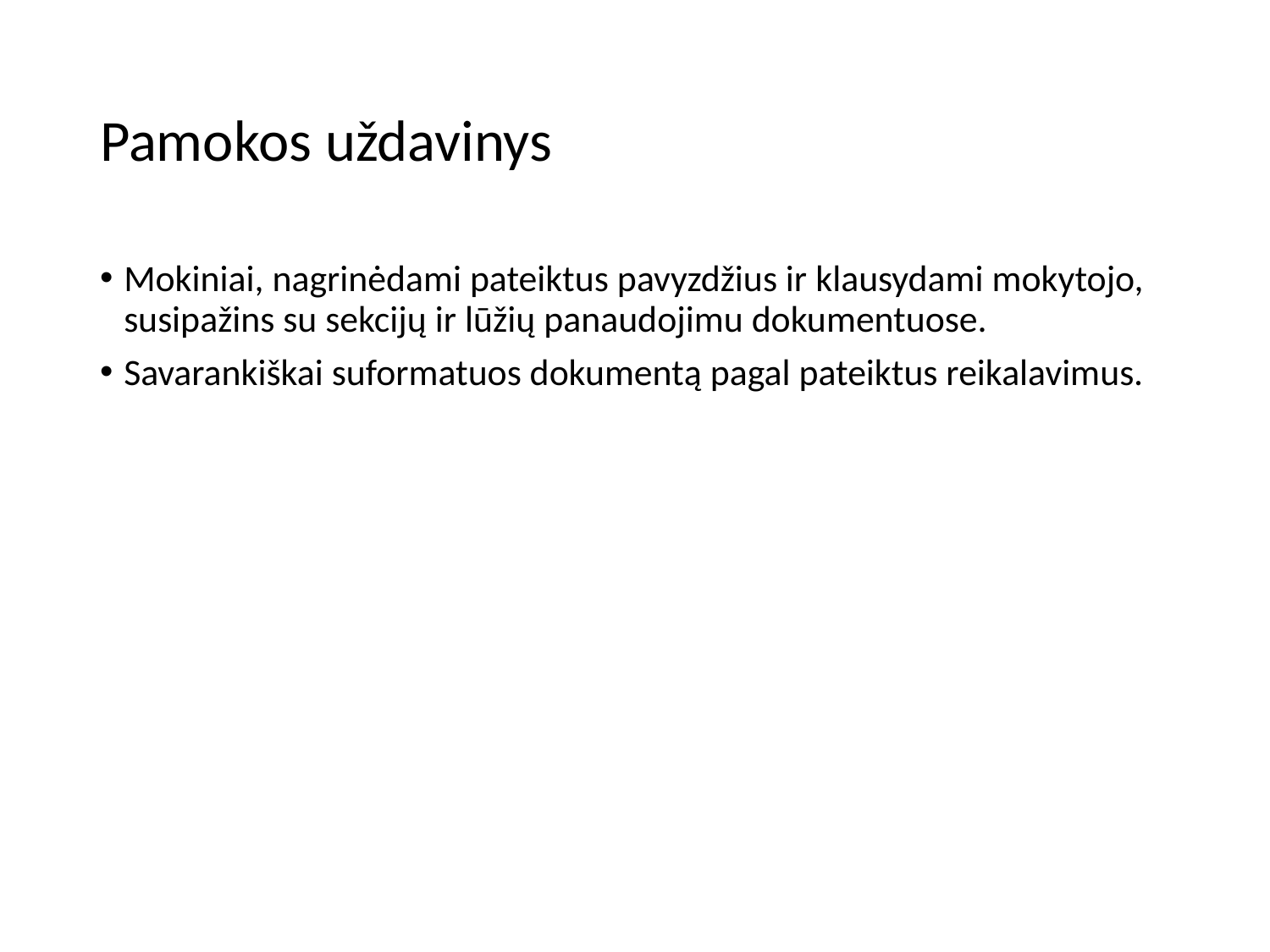

# Pamokos uždavinys
Mokiniai, nagrinėdami pateiktus pavyzdžius ir klausydami mokytojo, susipažins su sekcijų ir lūžių panaudojimu dokumentuose.
Savarankiškai suformatuos dokumentą pagal pateiktus reikalavimus.